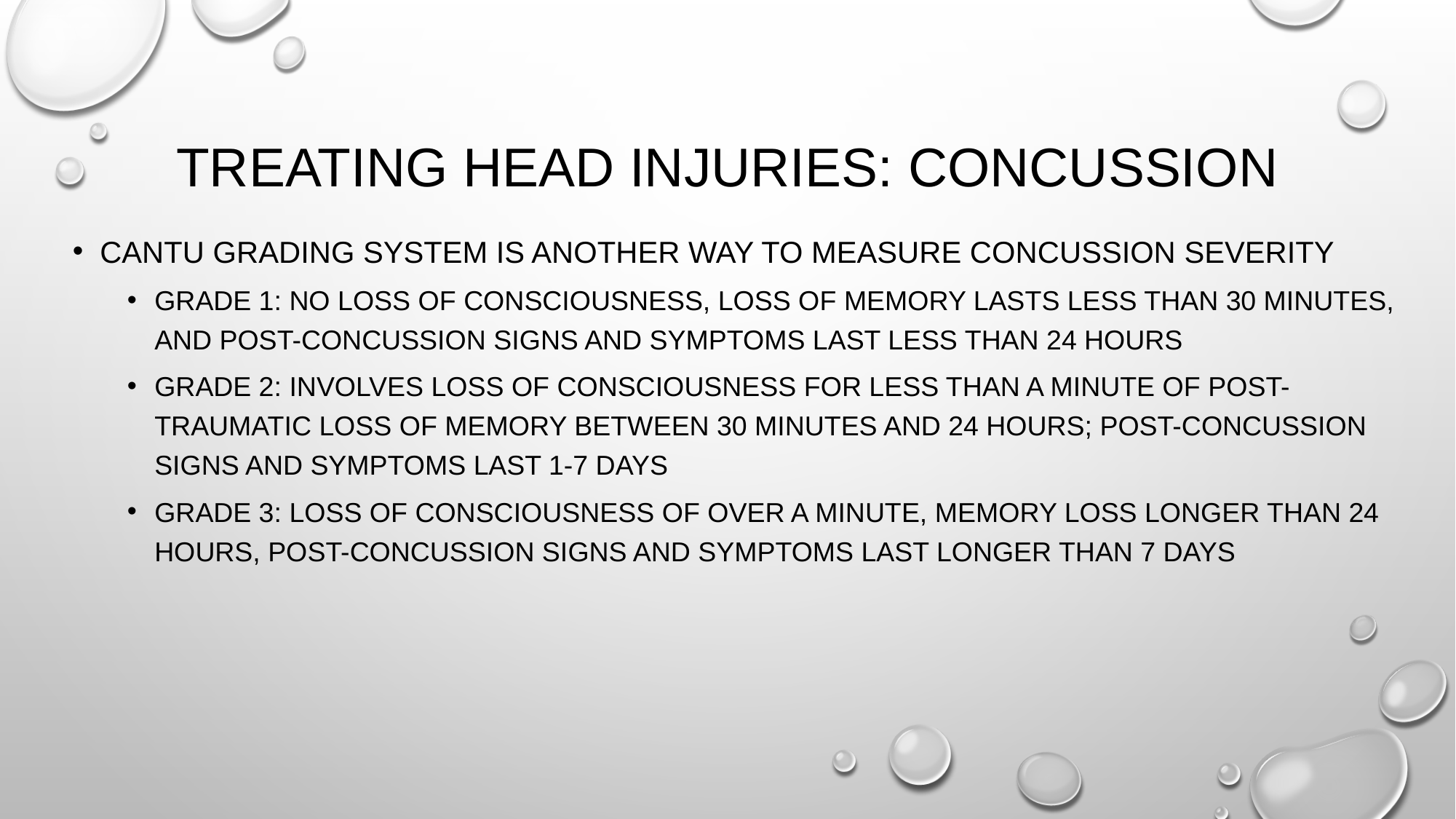

# Treating Head injuries: Concussion
Cantu grading system is another way to measure concussion severity
Grade 1: no loss of consciousness, loss of memory lasts less than 30 minutes, and post-concussion signs and symptoms last less than 24 hours
Grade 2: involves loss of consciousness for less than a minute of post-traumatic loss of memory between 30 minutes and 24 hours; post-concussion signs and symptoms last 1-7 days
Grade 3: loss of consciousness of over a minute, memory loss longer than 24 hours, post-concussion signs and symptoms last longer than 7 days